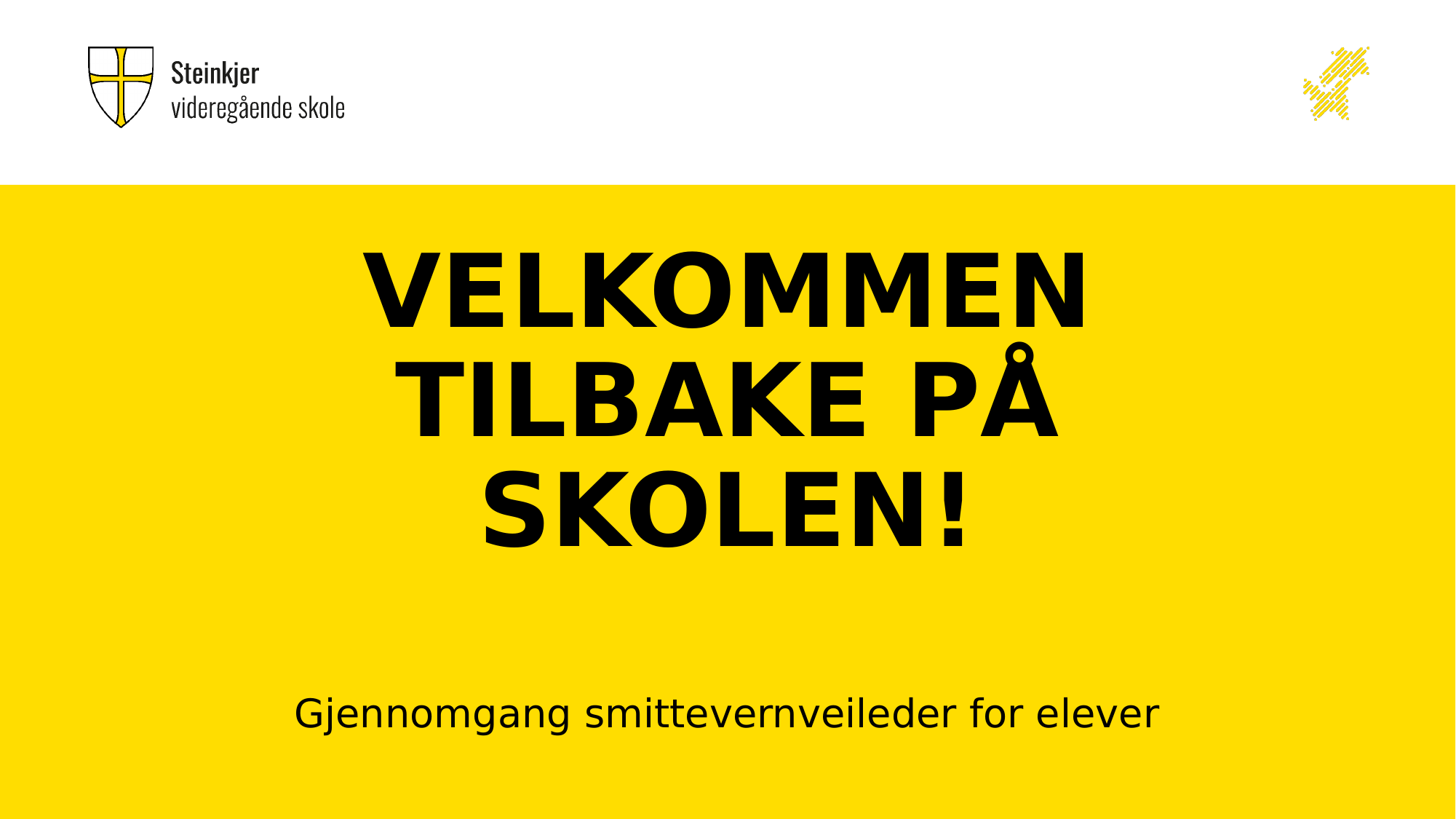

# Velkommen tilbake på skolen!
Gjennomgang smittevernveileder for elever